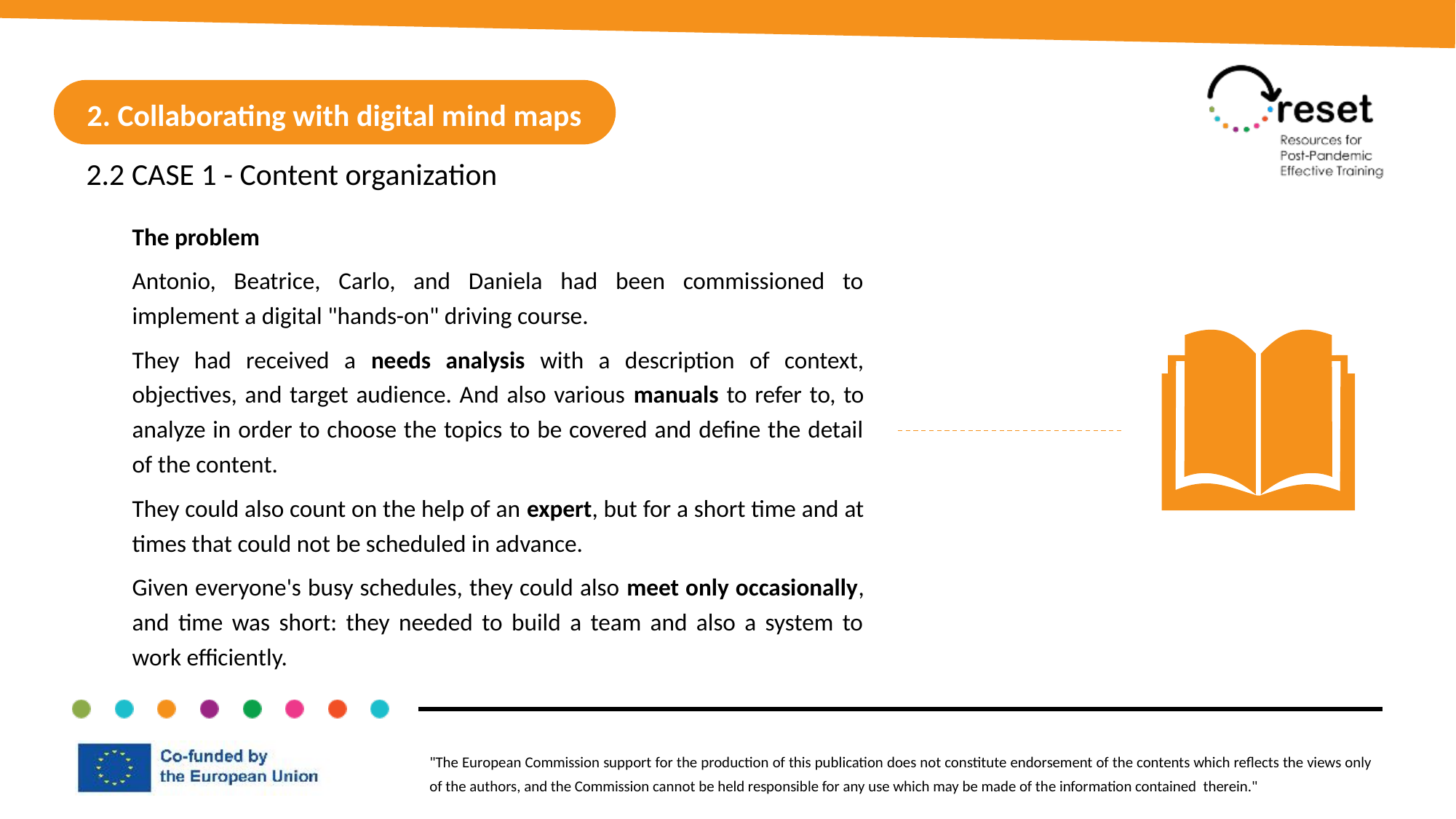

2. Collaborating with digital mind maps
2.2 CASE 1 - Content organization
The problem
Antonio, Beatrice, Carlo, and Daniela had been commissioned to implement a digital "hands-on" driving course.
They had received a needs analysis with a description of context, objectives, and target audience. And also various manuals to refer to, to analyze in order to choose the topics to be covered and define the detail of the content.
They could also count on the help of an expert, but for a short time and at times that could not be scheduled in advance.
Given everyone's busy schedules, they could also meet only occasionally, and time was short: they needed to build a team and also a system to work efficiently.